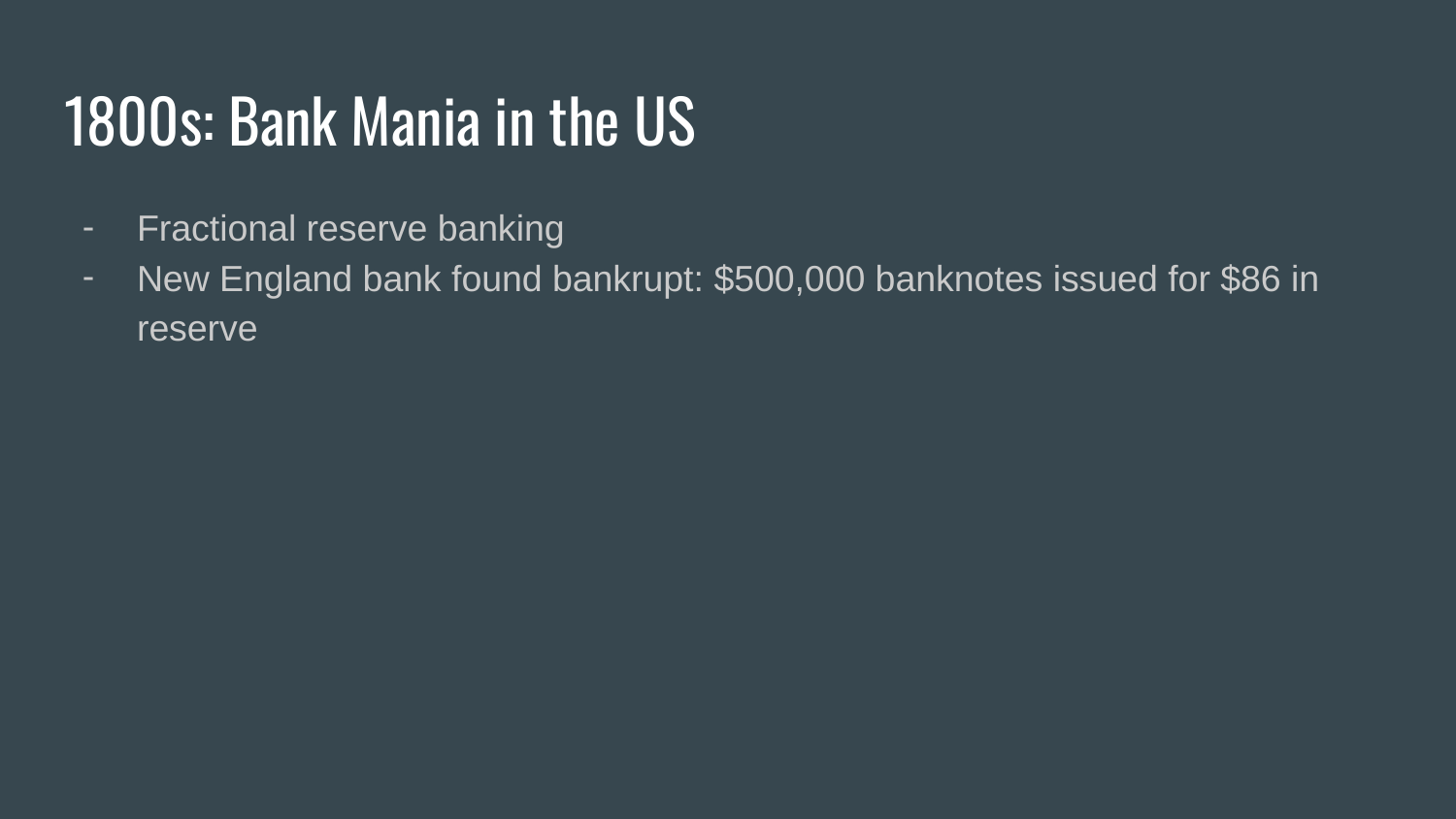

# 1800s: Bank Mania in the US
Fractional reserve banking
New England bank found bankrupt: $500,000 banknotes issued for $86 in reserve